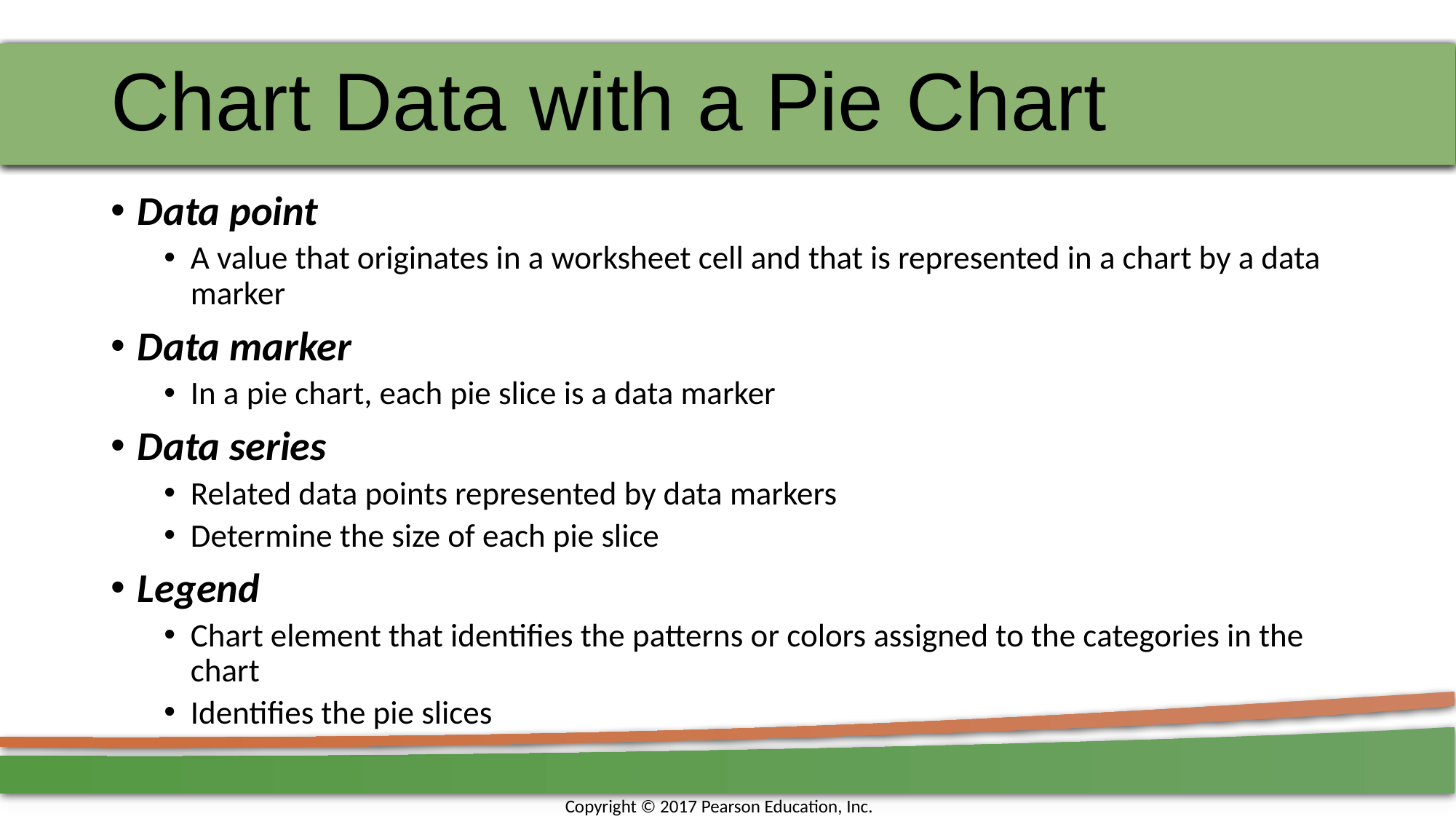

# Chart Data with a Pie Chart
Data point
A value that originates in a worksheet cell and that is represented in a chart by a data marker
Data marker
In a pie chart, each pie slice is a data marker
Data series
Related data points represented by data markers
Determine the size of each pie slice
Legend
Chart element that identifies the patterns or colors assigned to the categories in the chart
Identifies the pie slices